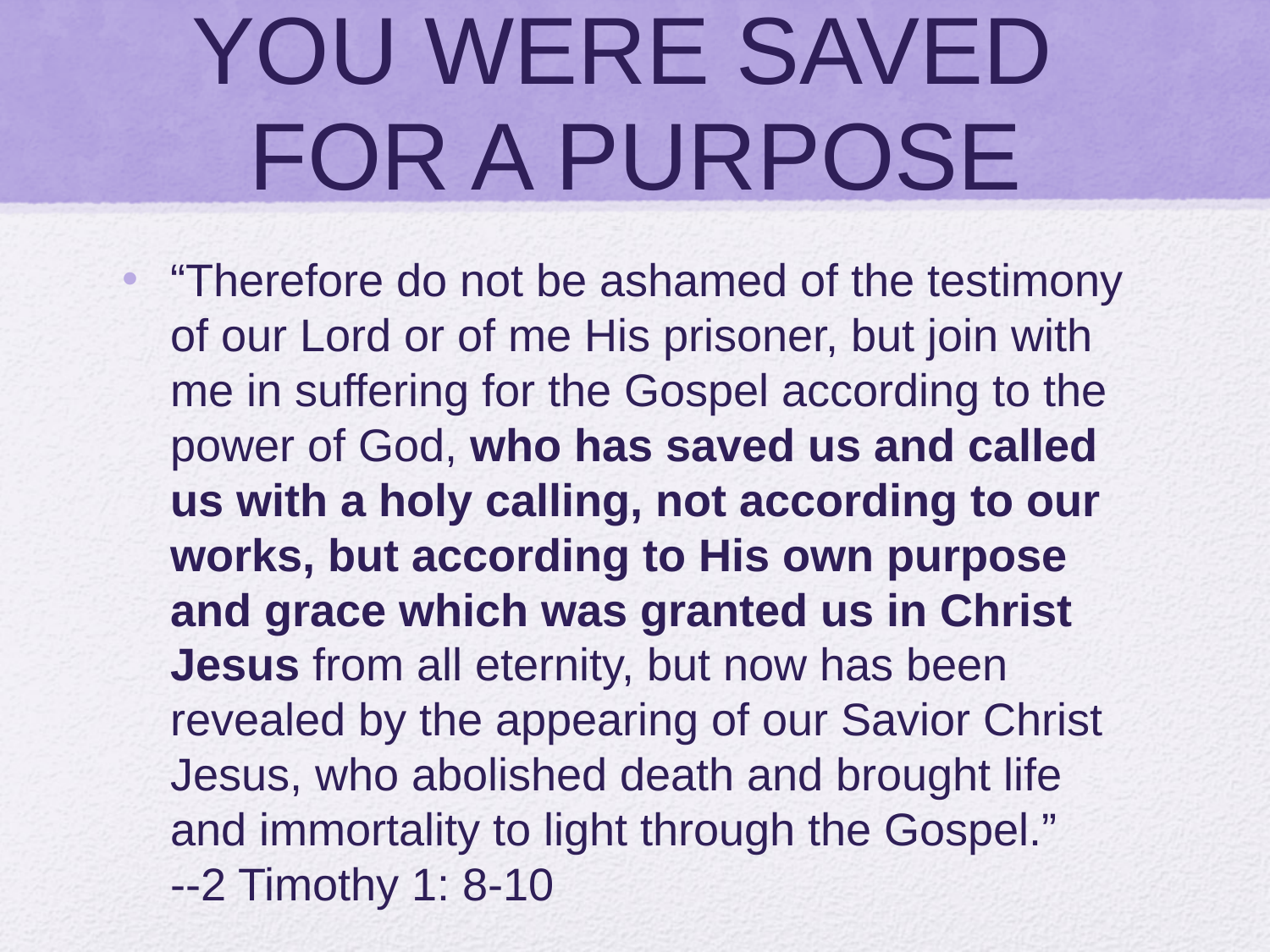

# YOU WERE SAVED FOR A PURPOSE
“Therefore do not be ashamed of the testimony of our Lord or of me His prisoner, but join with me in suffering for the Gospel according to the power of God, who has saved us and called us with a holy calling, not according to our works, but according to His own purpose and grace which was granted us in Christ Jesus from all eternity, but now has been revealed by the appearing of our Savior Christ Jesus, who abolished death and brought life and immortality to light through the Gospel.”
--2 Timothy 1: 8-10